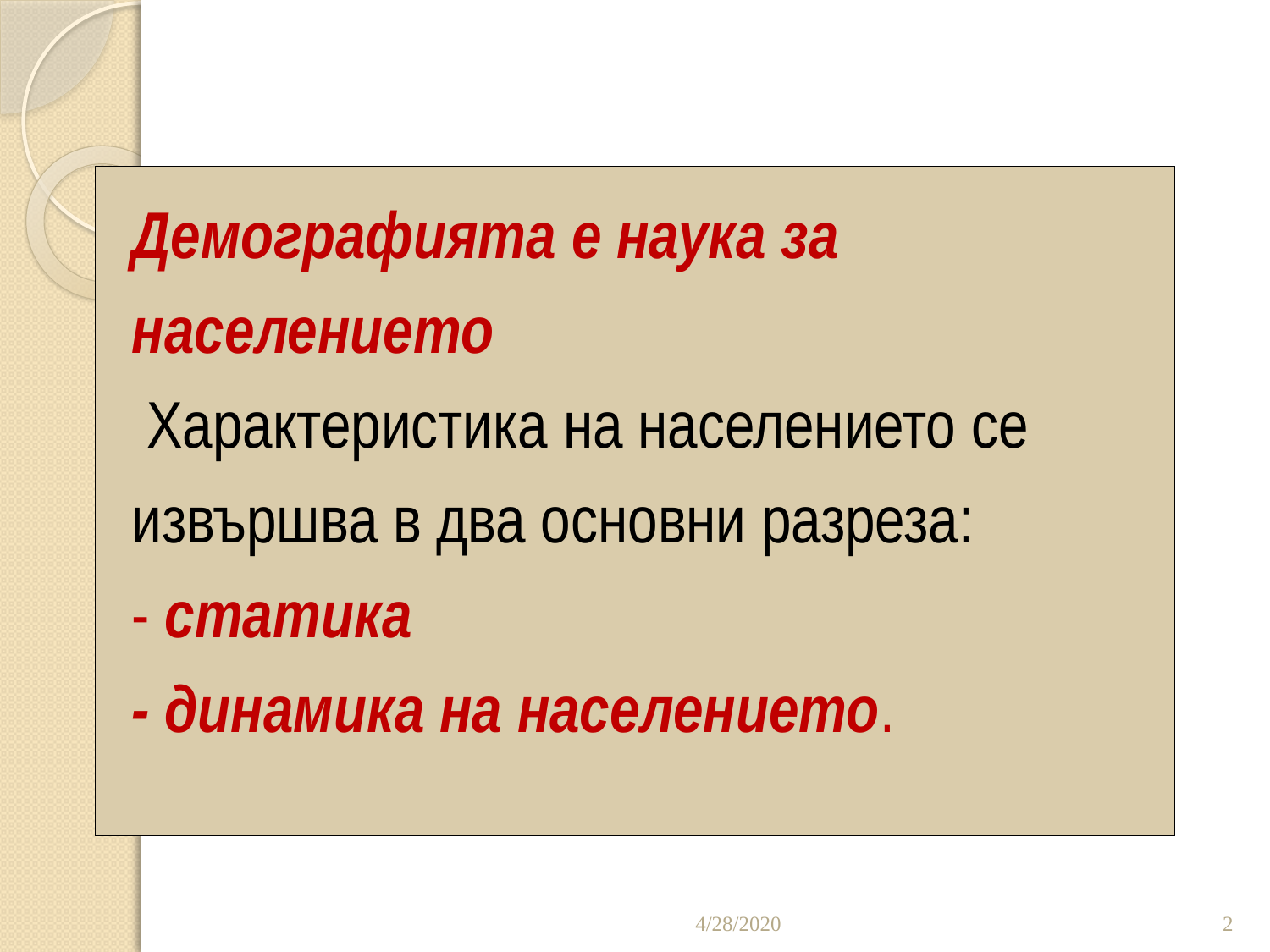

# Демографията е наука за населението Характеристика на населението се извършва в два основни разреза: - статика - динамика на населението.
4/28/2020
2